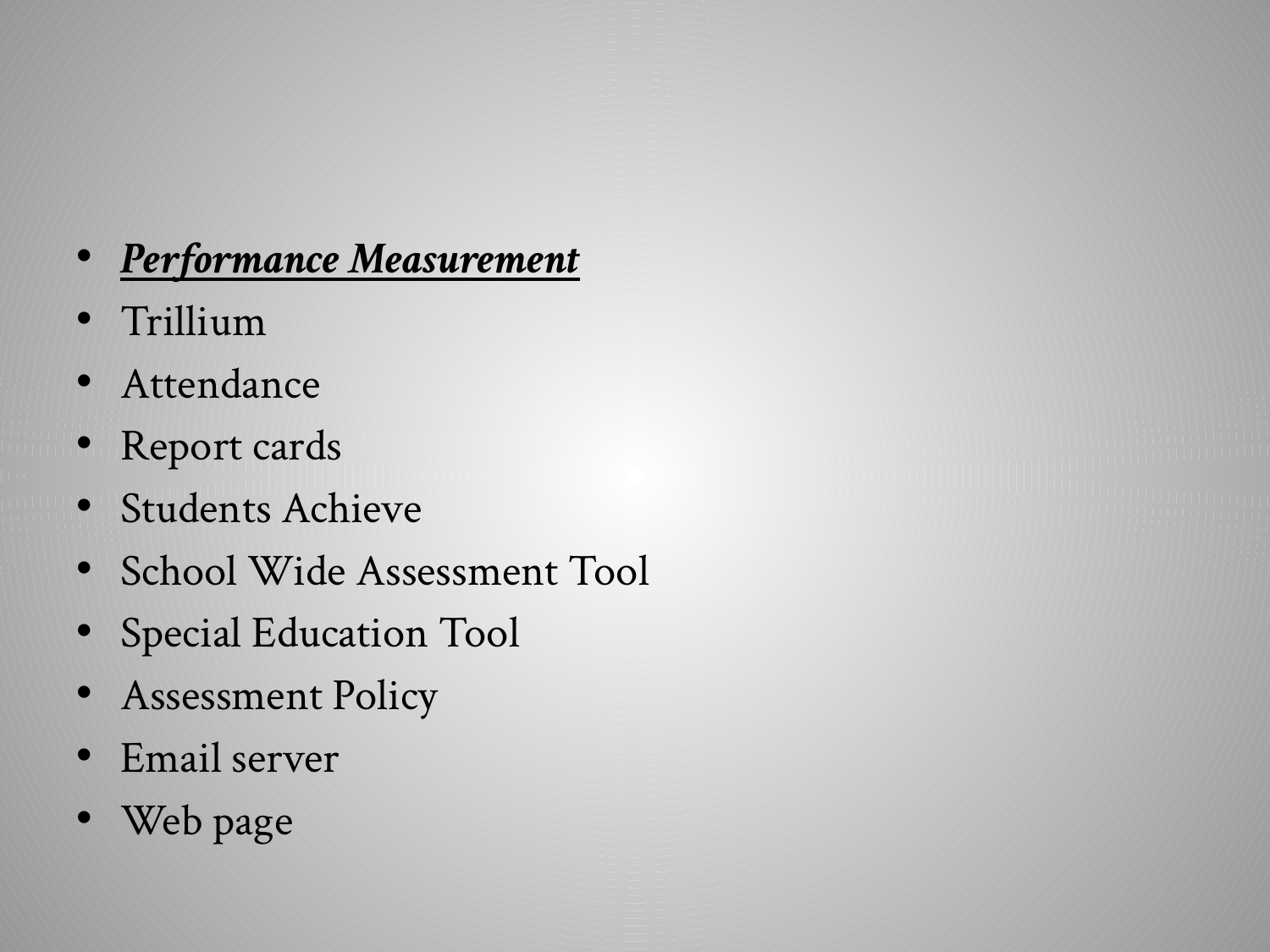

#
Performance Measurement
Trillium
Attendance
Report cards
Students Achieve
School Wide Assessment Tool
Special Education Tool
Assessment Policy
Email server
Web page